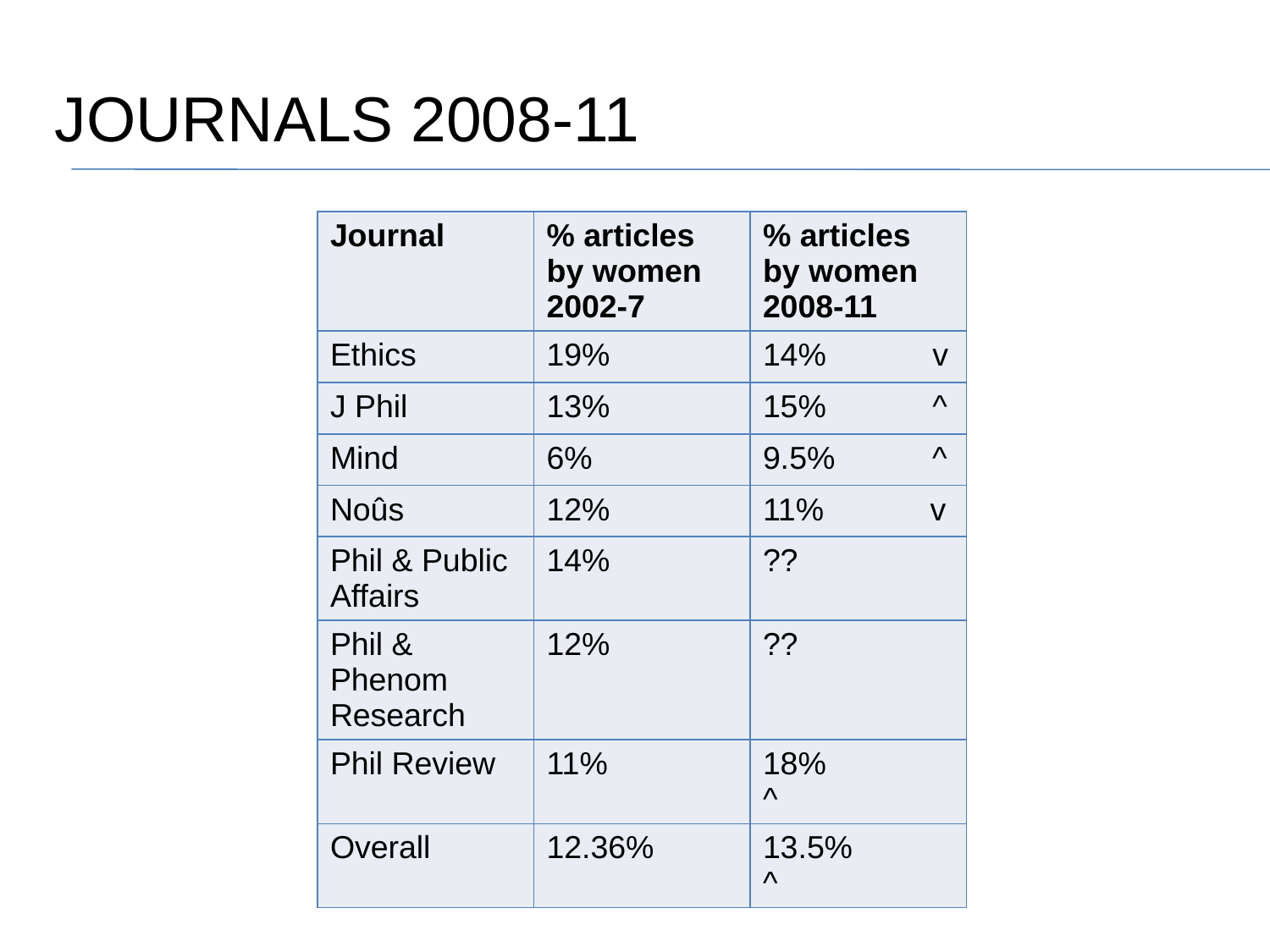

# Journals 2008-11
| Journal | % articles by women 2002-7 | % articles by women 2008-11 |
| --- | --- | --- |
| Ethics | 19% | 14% v |
| J Phil | 13% | 15% ^ |
| Mind | 6% | 9.5% ^ |
| Noûs | 12% | 11% v |
| Phil & Public Affairs | 14% | ?? |
| Phil & Phenom Research | 12% | ?? |
| Phil Review | 11% | 18% ^ |
| Overall | 12.36% | 13.5% ^ |